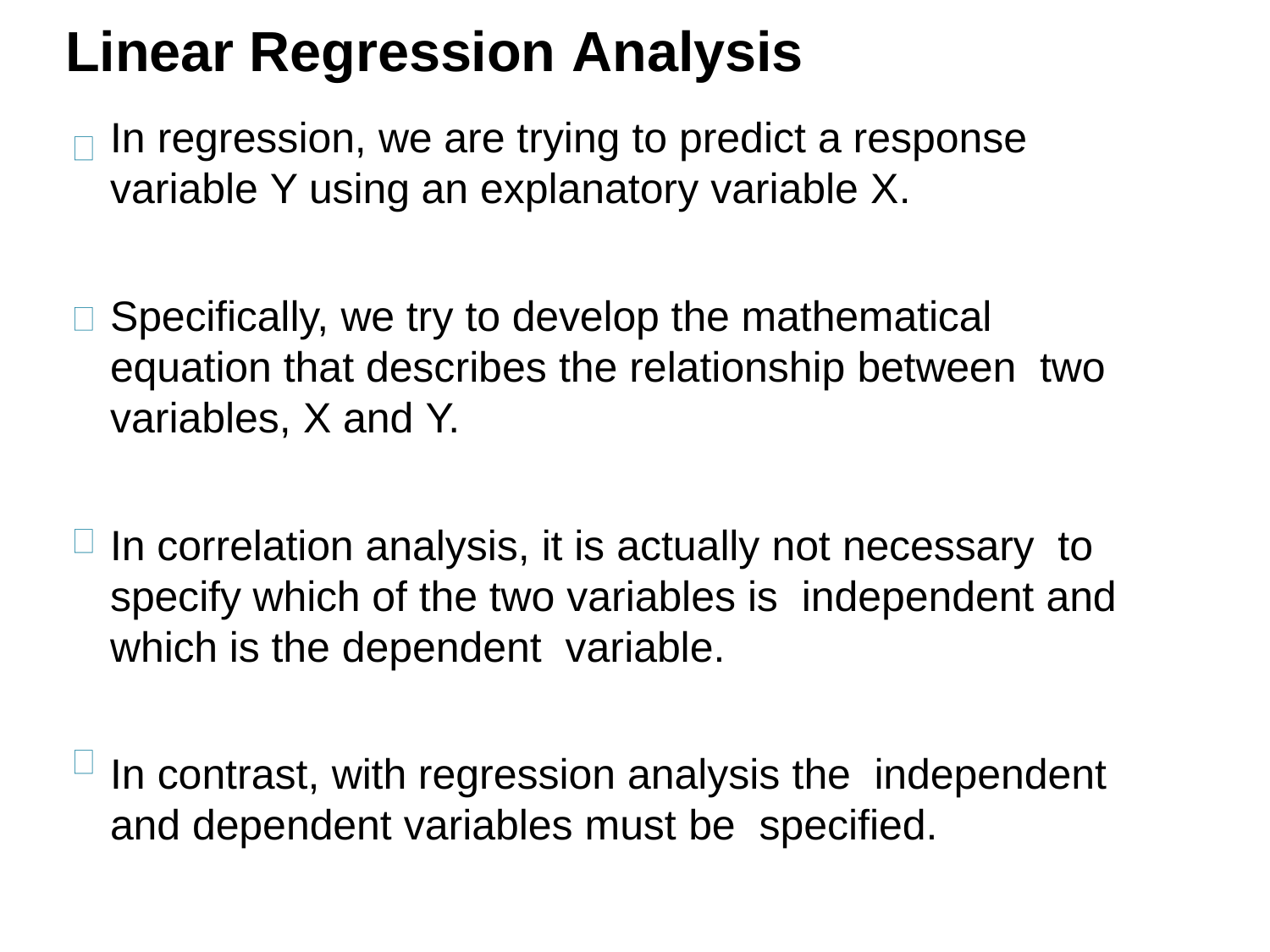

# Linear Regression Analysis
In regression, we are trying to predict a response  variable Y using an explanatory variable X.

Specifically, we try to develop the mathematical  equation that describes the relationship between  two variables, X and Y.

In correlation analysis, it is actually not necessary  to specify which of the two variables is  independent and which is the dependent  variable.

In contrast, with regression analysis the  independent and dependent variables must be  specified.